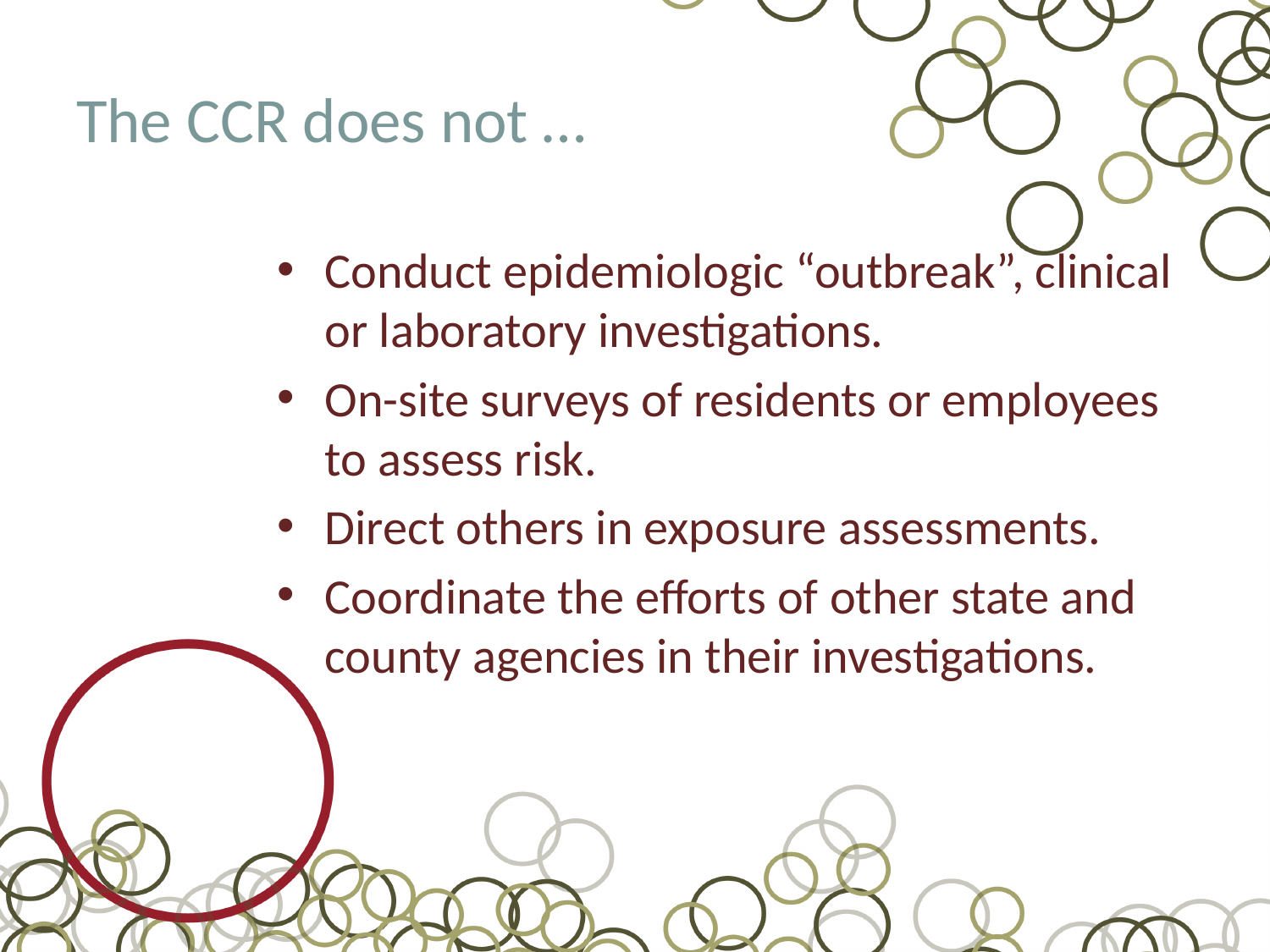

# The CCR does not …
Conduct epidemiologic “outbreak”, clinical or laboratory investigations.
On-site surveys of residents or employees to assess risk.
Direct others in exposure assessments.
Coordinate the efforts of other state and county agencies in their investigations.